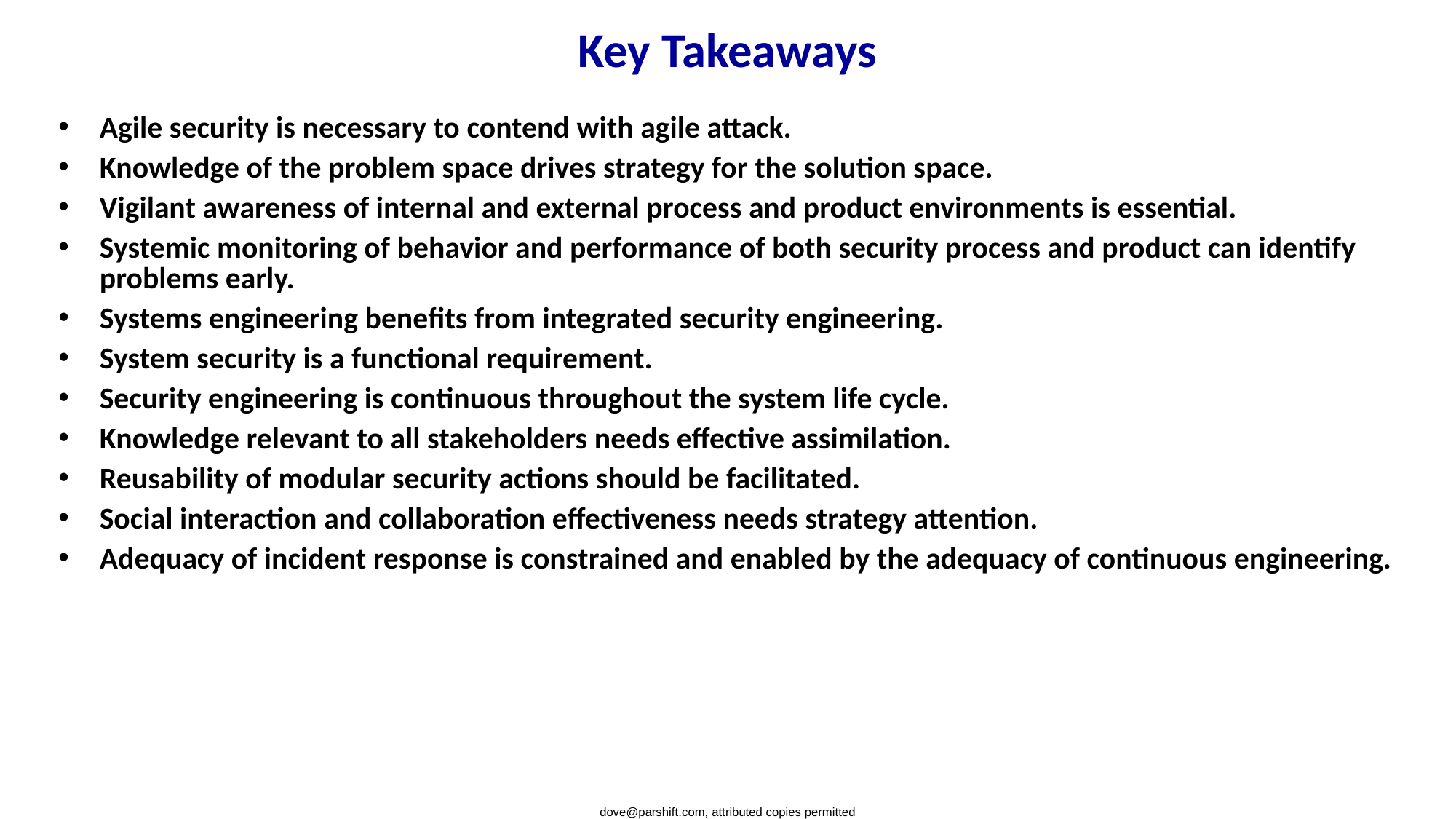

# Key Takeaways
Agile security is necessary to contend with agile attack.
Knowledge of the problem space drives strategy for the solution space.
Vigilant awareness of internal and external process and product environments is essential.
Systemic monitoring of behavior and performance of both security process and product can identify problems early.
Systems engineering benefits from integrated security engineering.
System security is a functional requirement.
Security engineering is continuous throughout the system life cycle.
Knowledge relevant to all stakeholders needs effective assimilation.
Reusability of modular security actions should be facilitated.
Social interaction and collaboration effectiveness needs strategy attention.
Adequacy of incident response is constrained and enabled by the adequacy of continuous engineering.